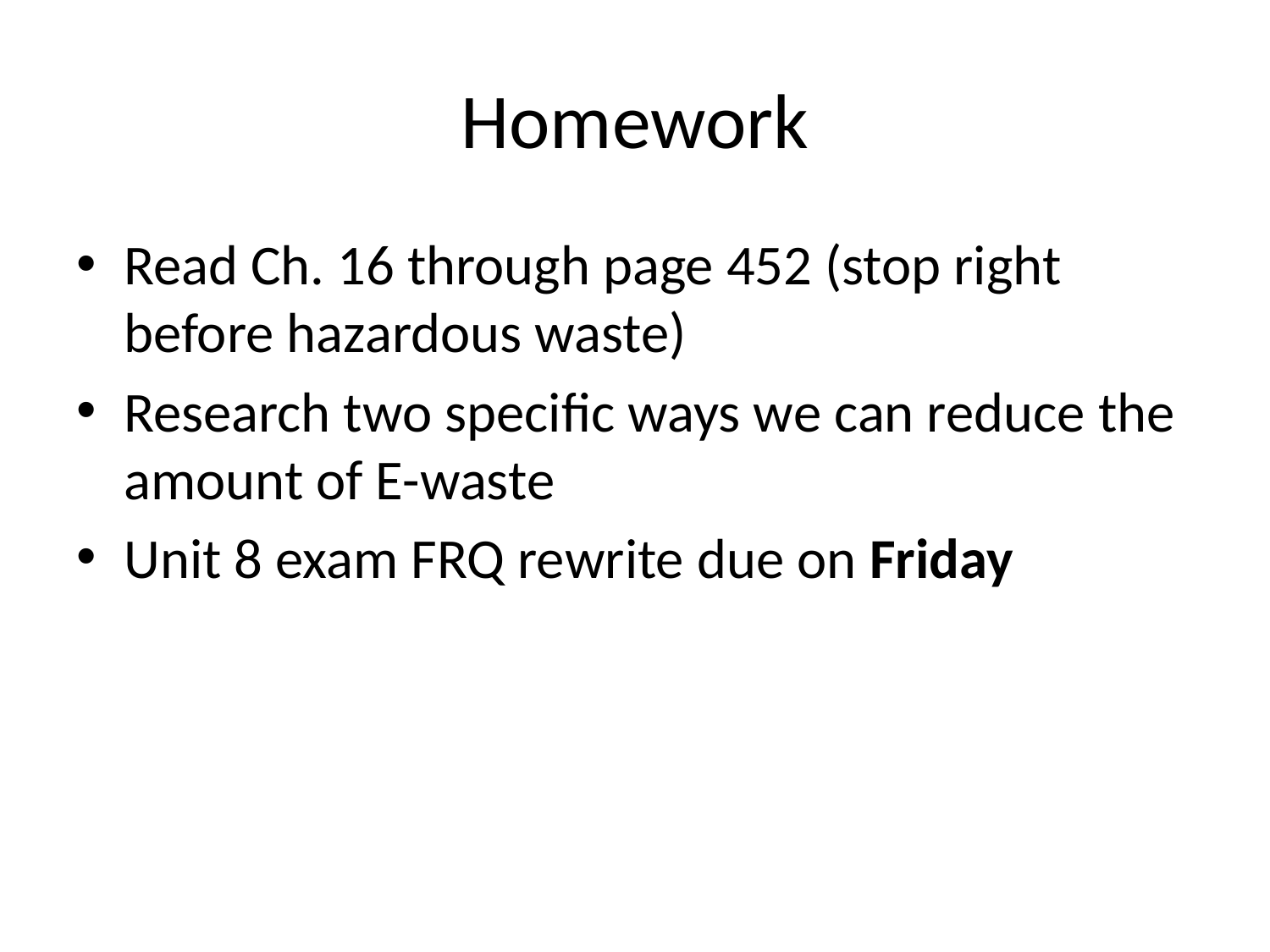

# Homework
Read Ch. 16 through page 452 (stop right before hazardous waste)
Research two specific ways we can reduce the amount of E-waste
Unit 8 exam FRQ rewrite due on Friday